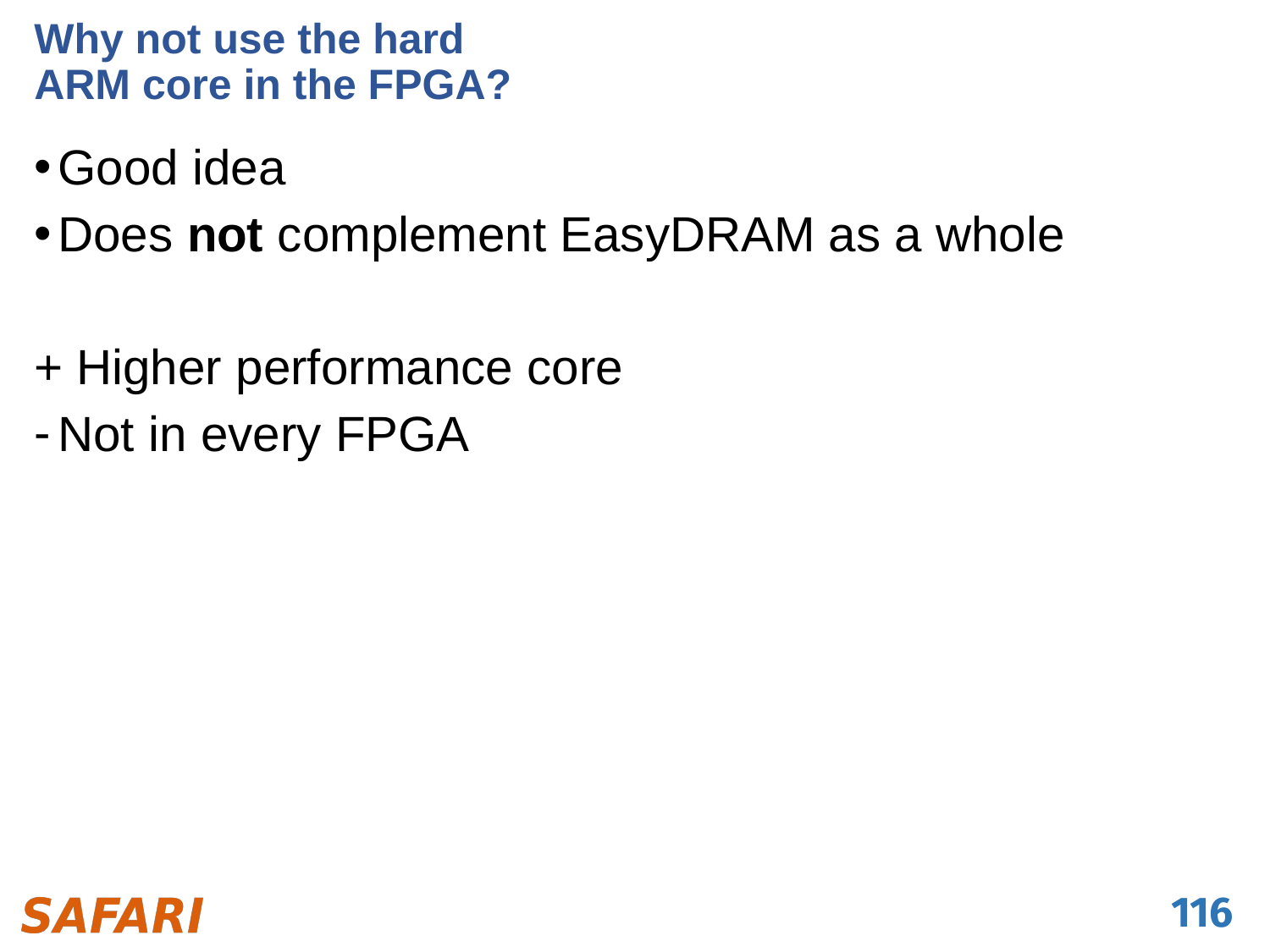

# Why not use the hard ARM core in the FPGA?
Good idea
Does not complement EasyDRAM as a whole

+ Higher performance core
Not in every FPGA
116